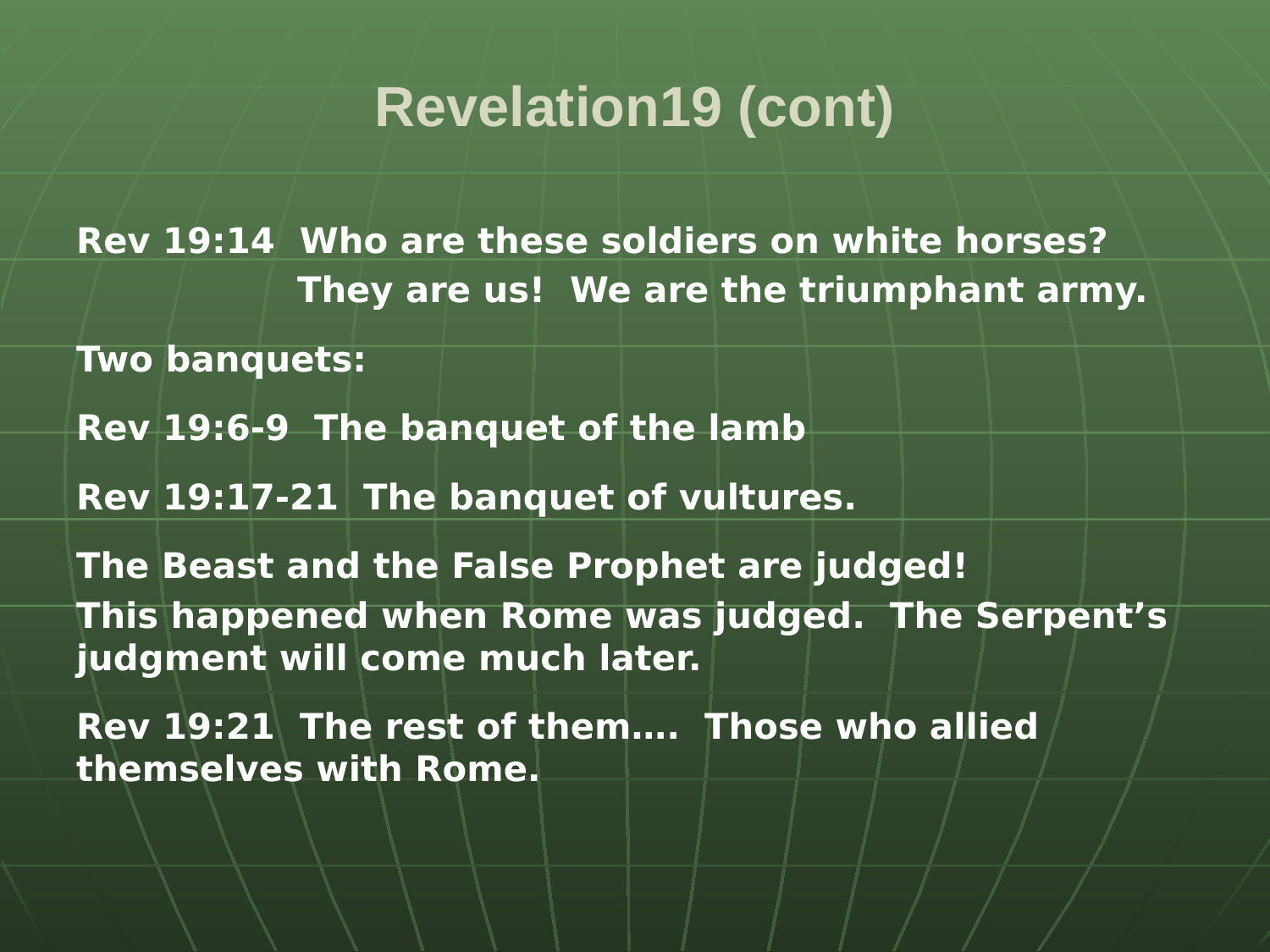

# Revelation19 (cont)
Rev 19:14  Who are these soldiers on white horses?
                  They are us!  We are the triumphant army.

Two banquets:

Rev 19:6-9  The banquet of the lamb

Rev 19:17-21  The banquet of vultures.

The Beast and the False Prophet are judged!
This happened when Rome was judged.  The Serpent’s judgment will come much later.

Rev 19:21  The rest of them….  Those who allied themselves with Rome.